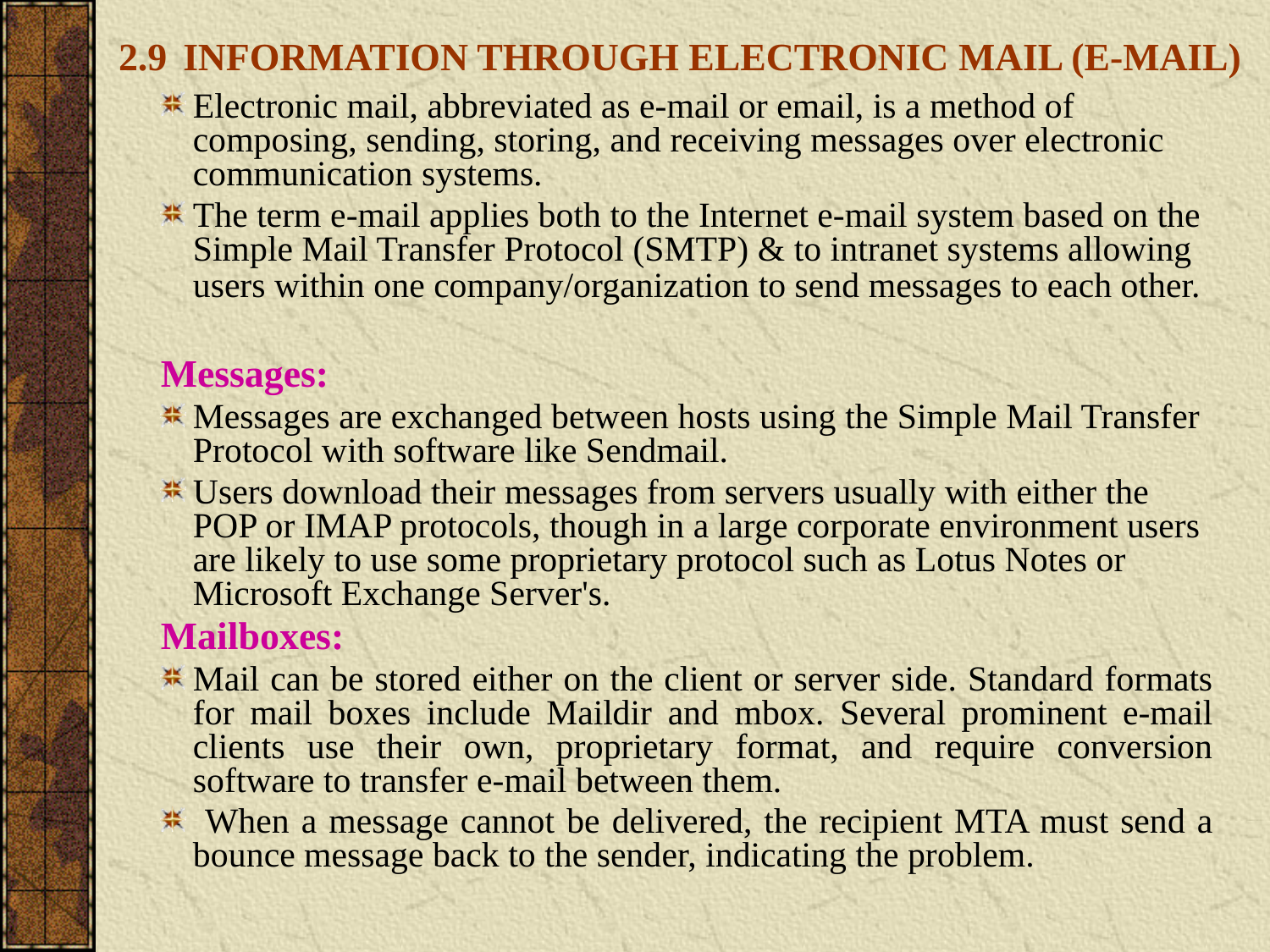

# 2.9	INFORMATION THROUGH ELECTRONIC MAIL (E-MAIL)
Electronic mail, abbreviated as e-mail or email, is a method of composing, sending, storing, and receiving messages over electronic communication systems.
The term e-mail applies both to the Internet e-mail system based on the Simple Mail Transfer Protocol (SMTP) & to intranet systems allowing users within one company/organization to send messages to each other.

Messages:
Messages are exchanged between hosts using the Simple Mail Transfer Protocol with software like Sendmail.
Users download their messages from servers usually with either the POP or IMAP protocols, though in a large corporate environment users are likely to use some proprietary protocol such as Lotus Notes or Microsoft Exchange Server's.
Mailboxes:
Mail can be stored either on the client or server side. Standard formats for mail boxes include Maildir and mbox. Several prominent e-mail clients use their own, proprietary format, and require conversion software to transfer e-mail between them.
 When a message cannot be delivered, the recipient MTA must send a bounce message back to the sender, indicating the problem.